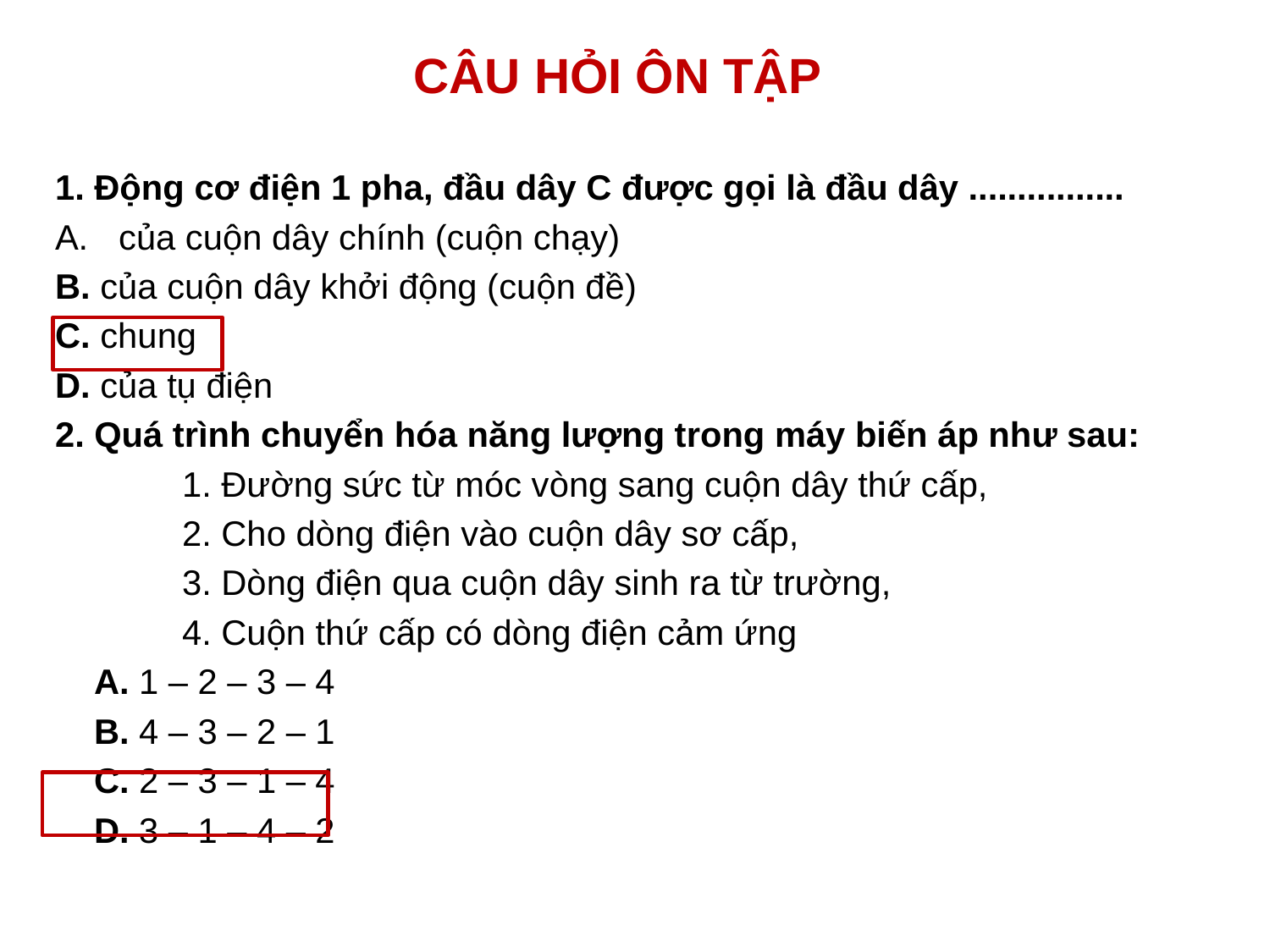

# CÂU HỎI ÔN TẬP
1. Động cơ điện 1 pha, đầu dây C được gọi là đầu dây ................
của cuộn dây chính (cuộn chạy)
B. của cuộn dây khởi động (cuộn đề)
C. chung
D. của tụ điện
2. Quá trình chuyển hóa năng lượng trong máy biến áp như sau:
	1. Đường sức từ móc vòng sang cuộn dây thứ cấp,
	2. Cho dòng điện vào cuộn dây sơ cấp,
	3. Dòng điện qua cuộn dây sinh ra từ trường,
	4. Cuộn thứ cấp có dòng điện cảm ứng
    A. 1 – 2 – 3 – 4
    B. 4 – 3 – 2 – 1
    C. 2 – 3 – 1 – 4
    D. 3 – 1 – 4 – 2